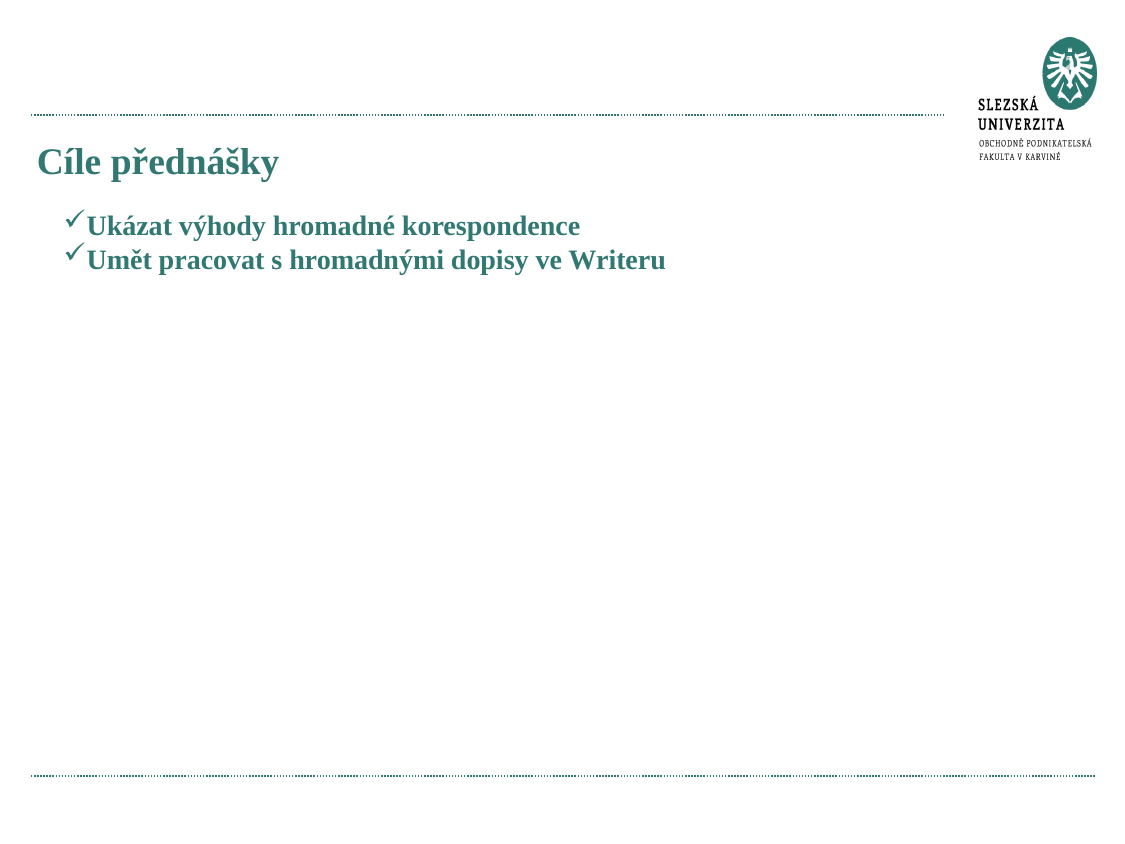

# Cíle přednášky
Ukázat výhody hromadné korespondence
Umět pracovat s hromadnými dopisy ve Writeru